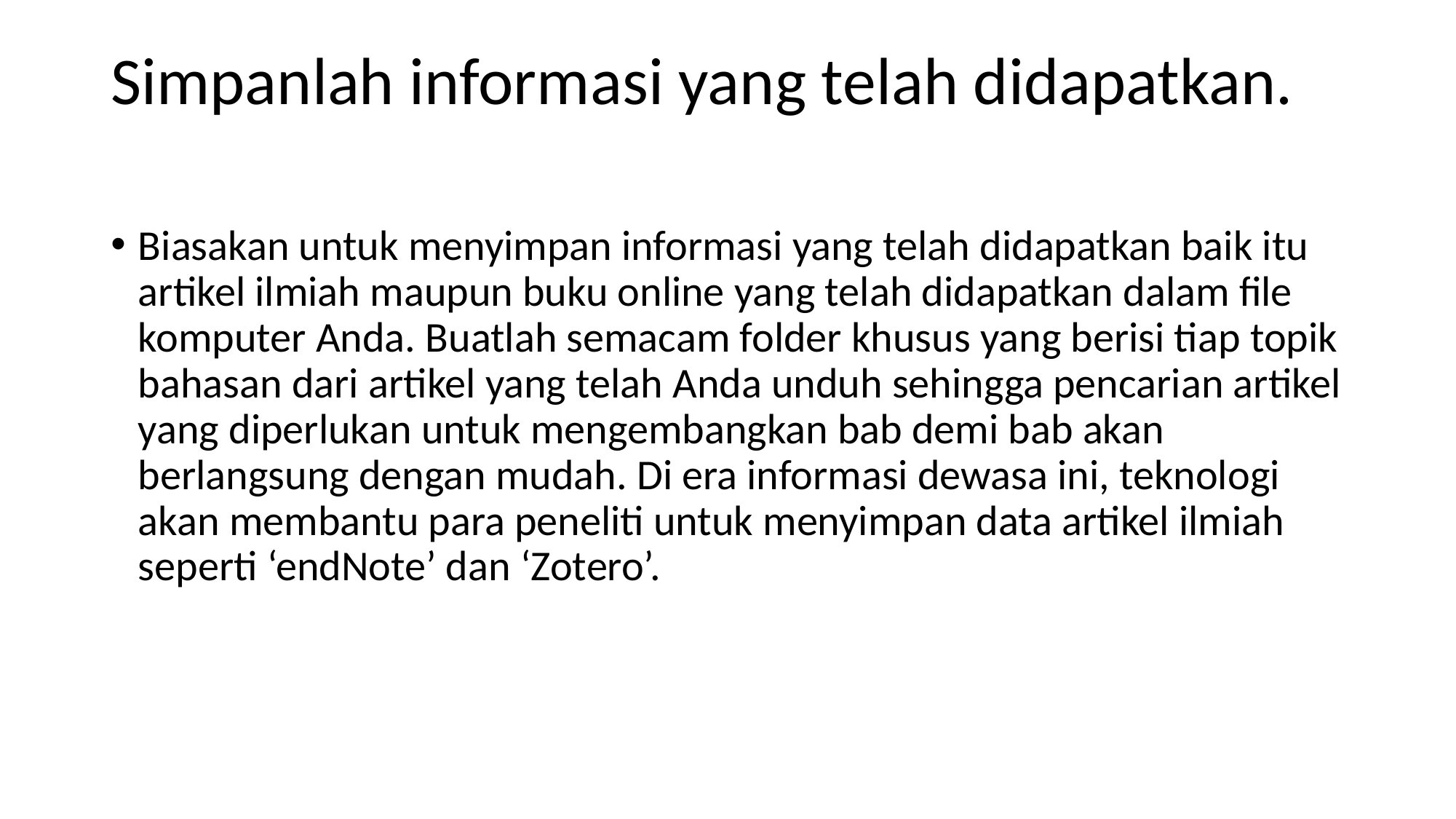

# Simpanlah informasi yang telah didapatkan.
Biasakan untuk menyimpan informasi yang telah didapatkan baik itu artikel ilmiah maupun buku online yang telah didapatkan dalam file komputer Anda. Buatlah semacam folder khusus yang berisi tiap topik bahasan dari artikel yang telah Anda unduh sehingga pencarian artikel yang diperlukan untuk mengembangkan bab demi bab akan berlangsung dengan mudah. Di era informasi dewasa ini, teknologi akan membantu para peneliti untuk menyimpan data artikel ilmiah seperti ‘endNote’ dan ‘Zotero’.